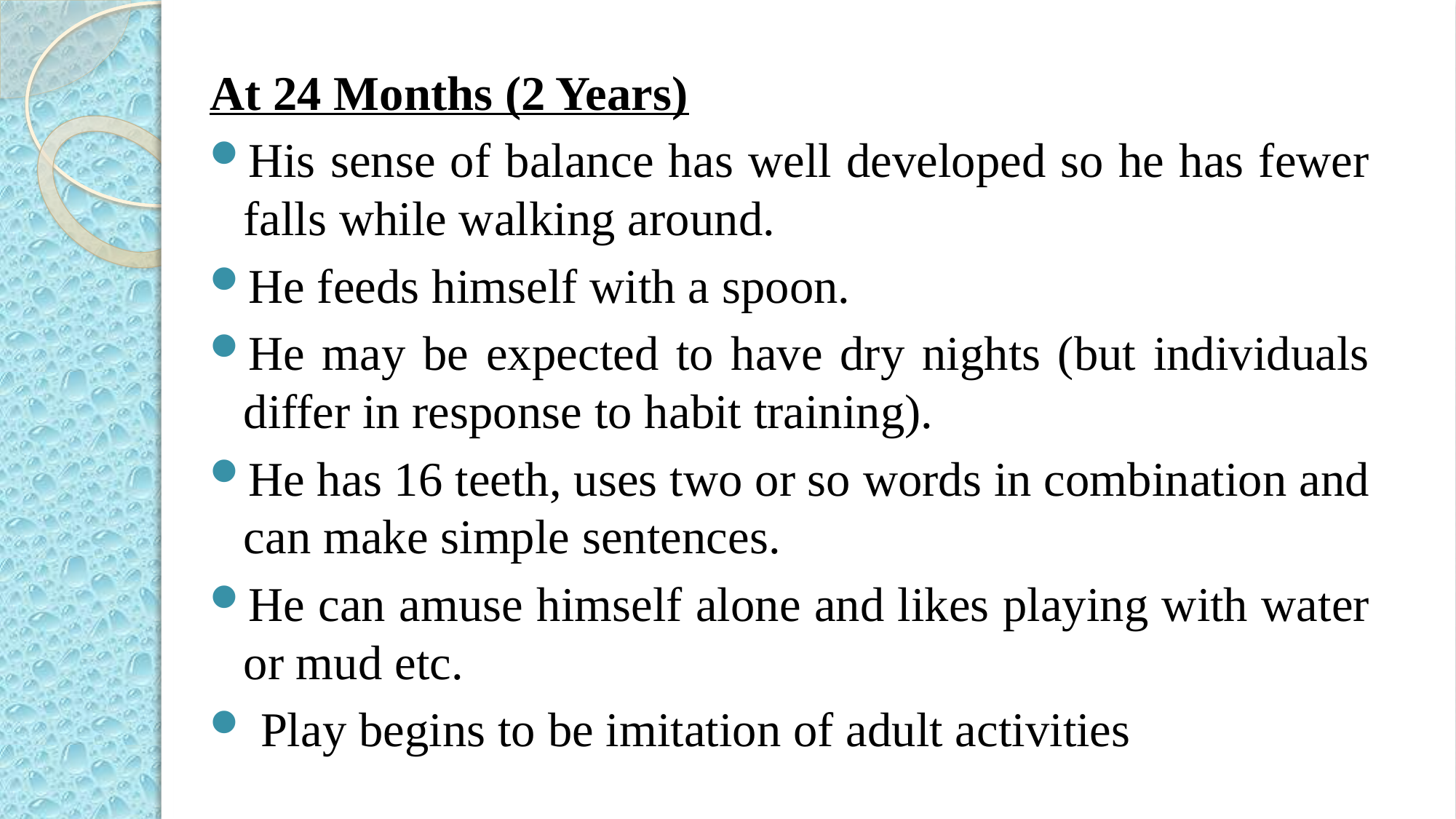

At 24 Months (2 Years)
His sense of balance has well developed so he has fewer falls while walking around.
He feeds himself with a spoon.
He may be expected to have dry nights (but individuals differ in response to habit training).
He has 16 teeth, uses two or so words in combination and can make simple sentences.
He can amuse himself alone and likes playing with water or mud etc.
 Play begins to be imitation of adult activities